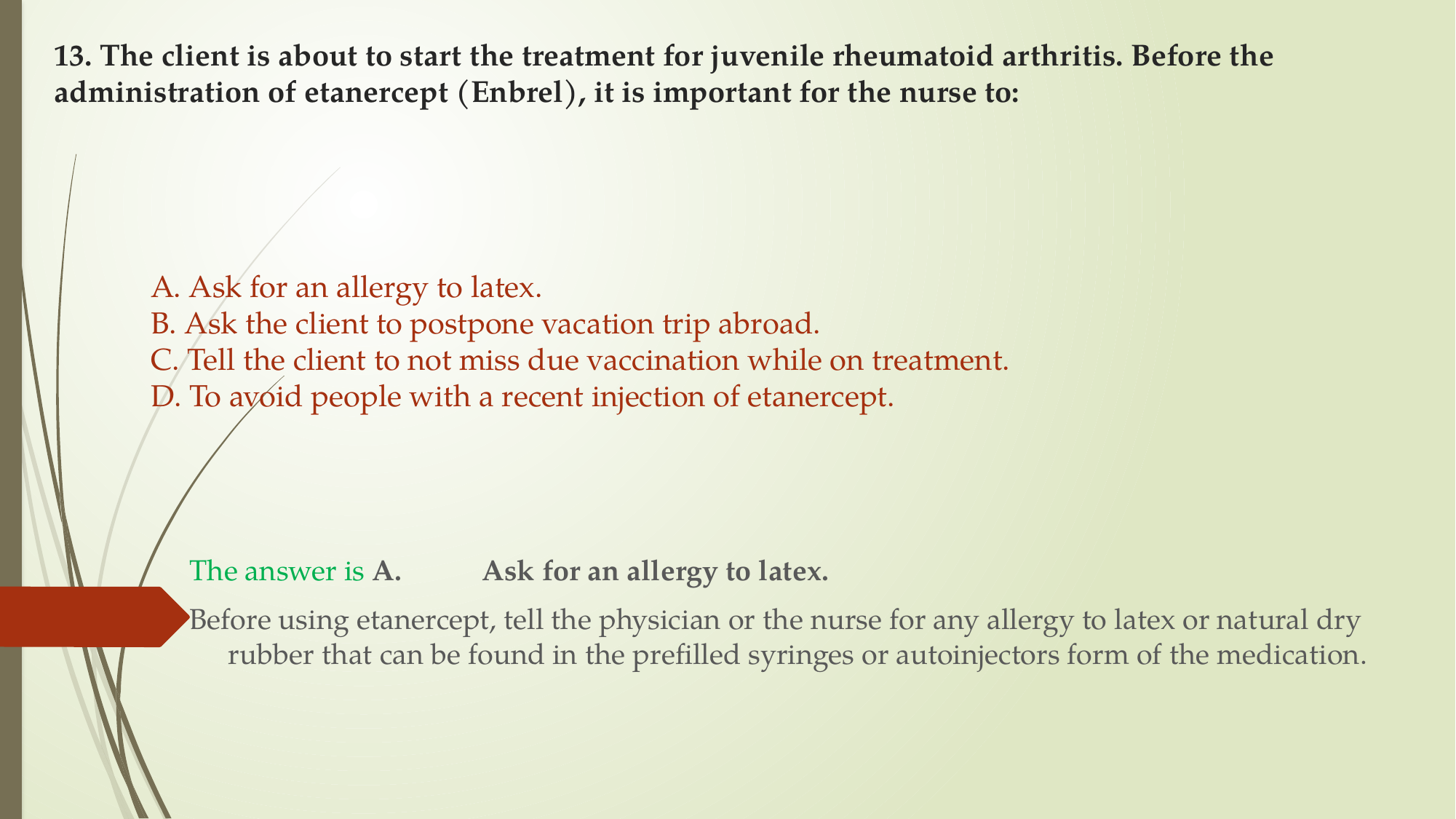

# 13. The client is about to start the treatment for juvenile rheumatoid arthritis. Before the administration of etanercept (Enbrel), it is important for the nurse to:
A. Ask for an allergy to latex.
B. Ask the client to postpone vacation trip abroad.
C. Tell the client to not miss due vaccination while on treatment.
D. To avoid people with a recent injection of etanercept.
The answer is A.           Ask for an allergy to latex.
Before using etanercept, tell the physician or the nurse for any allergy to latex or natural dry rubber that can be found in the prefilled syringes or autoinjectors form of the medication.